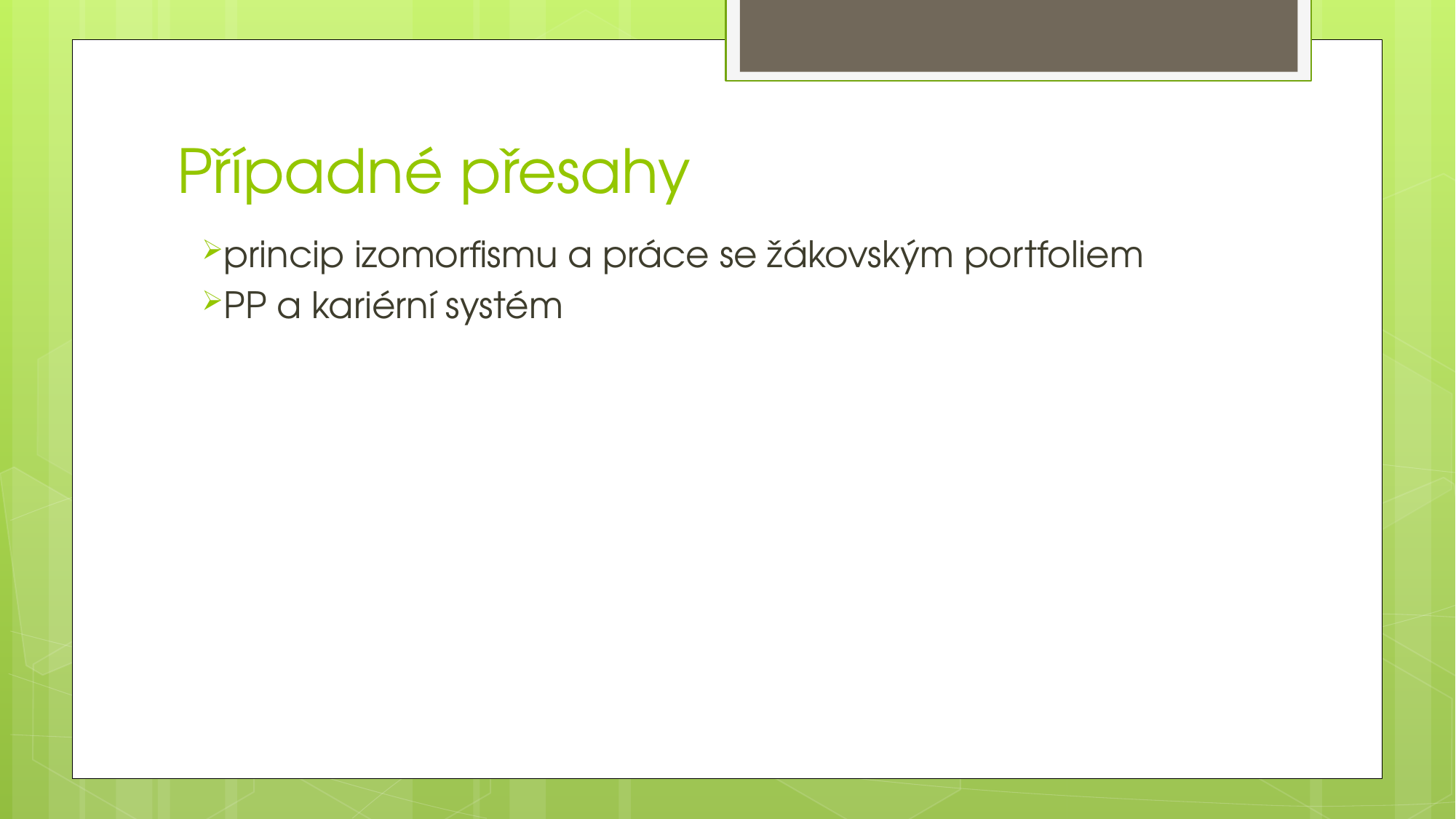

# Případné přesahy
princip izomorfismu a práce se žákovským portfoliem
PP a kariérní systém